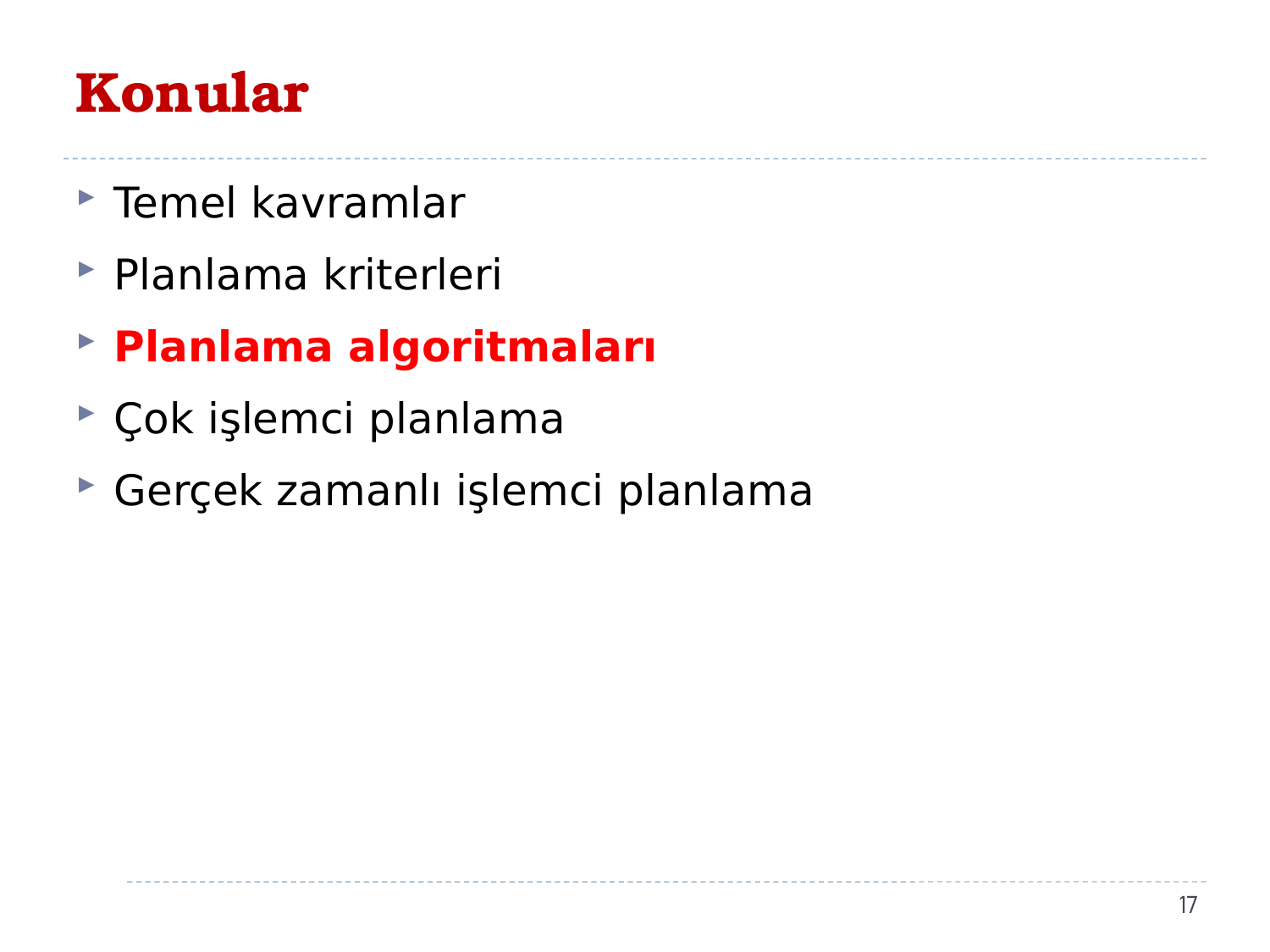

# Konular
Temel kavramlar
Planlama kriterleri
Planlama algoritmaları
Çok işlemci planlama
Gerçek zamanlı işlemci planlama
17